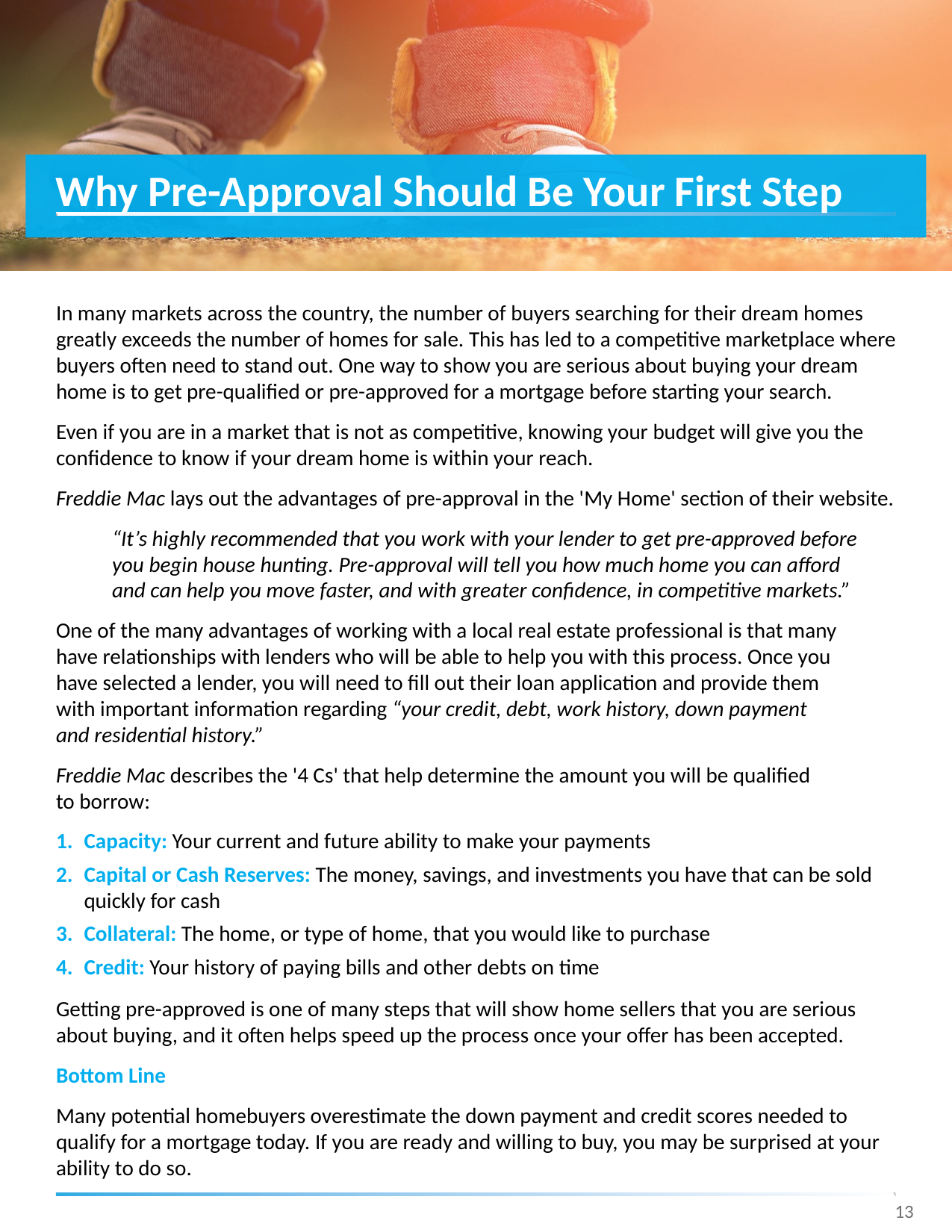

# Why Pre-Approval Should Be Your First Step

In many markets across the country, the number of buyers searching for their dream homes
greatly exceeds the number of homes for sale. This has led to a competitive marketplace where buyers often need to stand out. One way to show you are serious about buying your dream
home is to get pre-qualified or pre-approved for a mortgage before starting your search.
Even if you are in a market that is not as competitive, knowing your budget will give you the confidence to know if your dream home is within your reach.
Freddie Mac lays out the advantages of pre-approval in the 'My Home' section of their website.
“It’s highly recommended that you work with your lender to get pre-approved before
you begin house hunting. Pre-approval will tell you how much home you can afford
and can help you move faster, and with greater confidence, in competitive markets.”
One of the many advantages of working with a local real estate professional is that many
have relationships with lenders who will be able to help you with this process. Once you
have selected a lender, you will need to fill out their loan application and provide them
with important information regarding “your credit, debt, work history, down payment
and residential history.”
Freddie Mac describes the '4 Cs' that help determine the amount you will be qualified
to borrow:
Capacity: Your current and future ability to make your payments
Capital or Cash Reserves: The money, savings, and investments you have that can be sold quickly for cash
Collateral: The home, or type of home, that you would like to purchase
Credit: Your history of paying bills and other debts on time
Getting pre-approved is one of many steps that will show home sellers that you are serious
about buying, and it often helps speed up the process once your offer has been accepted.
Bottom Line
Many potential homebuyers overestimate the down payment and credit scores needed to
qualify for a mortgage today. If you are ready and willing to buy, you may be surprised at your ability to do so.

13